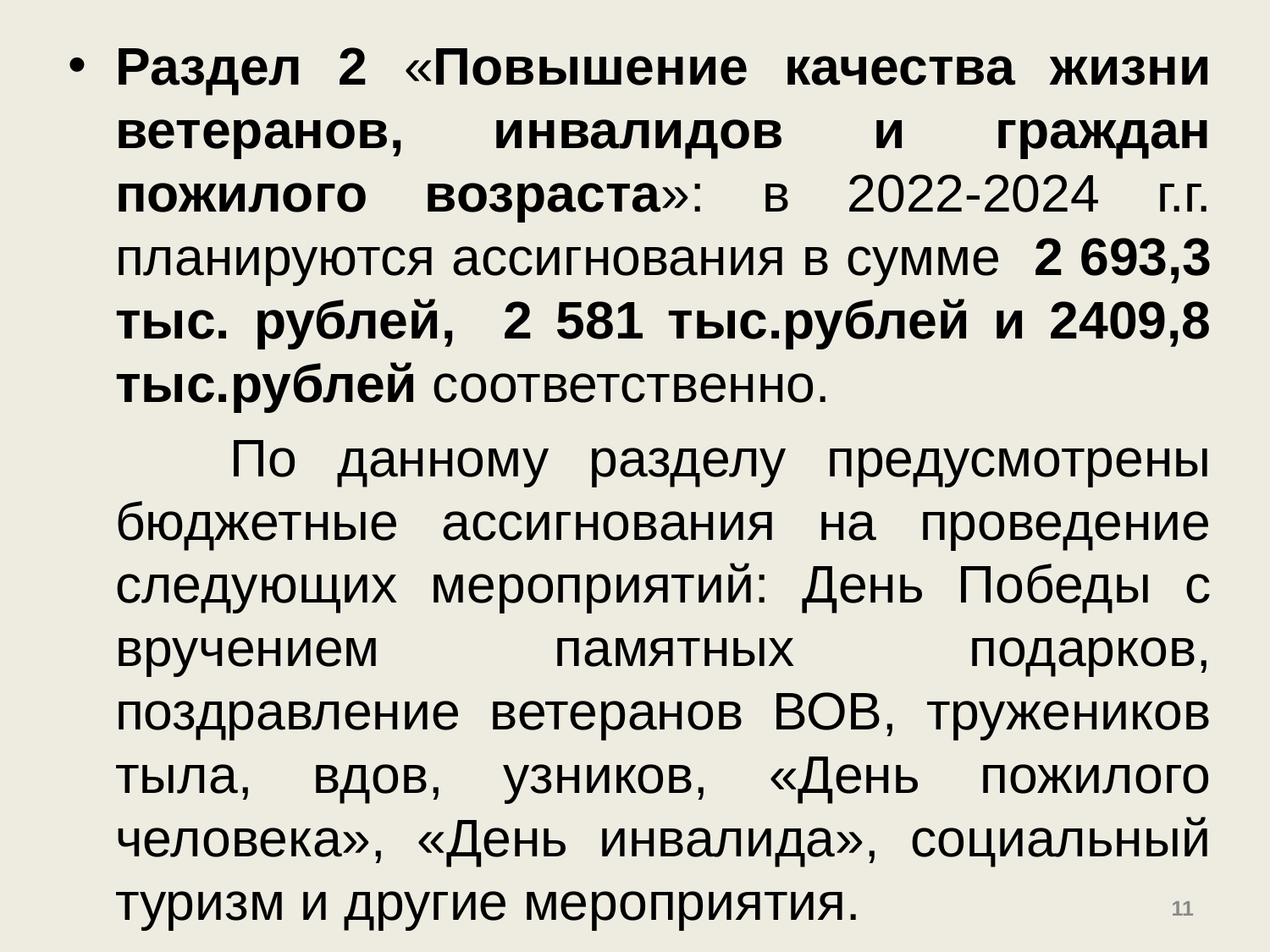

Раздел 2 «Повышение качества жизни ветеранов, инвалидов и граждан пожилого возраста»: в 2022-2024 г.г. планируются ассигнования в сумме  2 693,3 тыс. рублей,  2 581 тыс.рублей и 2409,8 тыс.рублей соответственно.
    По данному разделу предусмотрены бюджетные ассигнования на проведение следующих мероприятий: День Победы с вручением памятных подарков, поздравление ветеранов ВОВ, тружеников тыла, вдов, узников, «День пожилого человека», «День инвалида», социальный туризм и другие мероприятия.

#
11